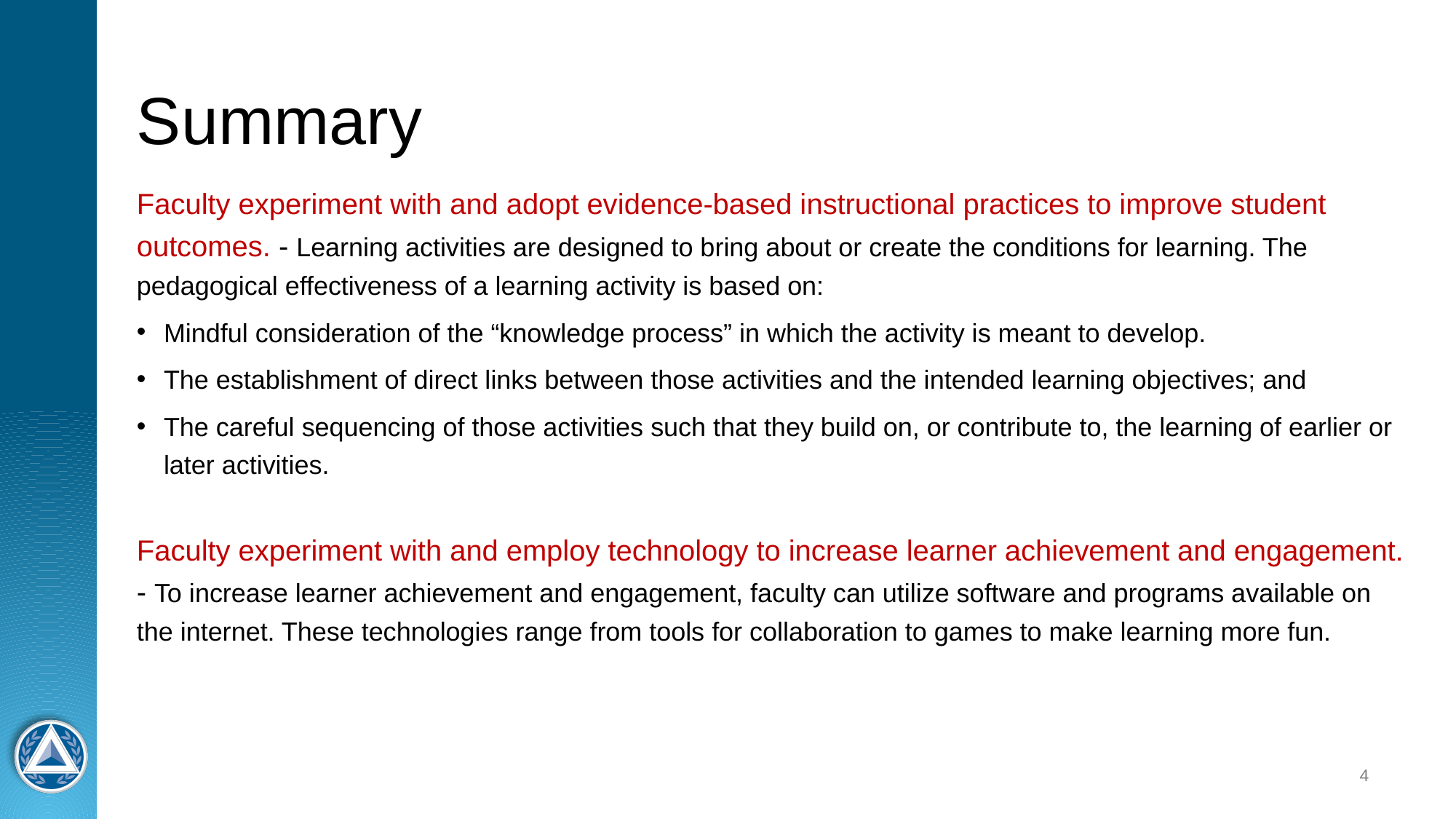

# Summary
Faculty experiment with and adopt evidence-based instructional practices to improve student outcomes. - Learning activities are designed to bring about or create the conditions for learning. The pedagogical effectiveness of a learning activity is based on:
Mindful consideration of the “knowledge process” in which the activity is meant to develop.
The establishment of direct links between those activities and the intended learning objectives; and
The careful sequencing of those activities such that they build on, or contribute to, the learning of earlier or later activities.

Faculty experiment with and employ technology to increase learner achievement and engagement. - To increase learner achievement and engagement, faculty can utilize software and programs available on the internet. These technologies range from tools for collaboration to games to make learning more fun.